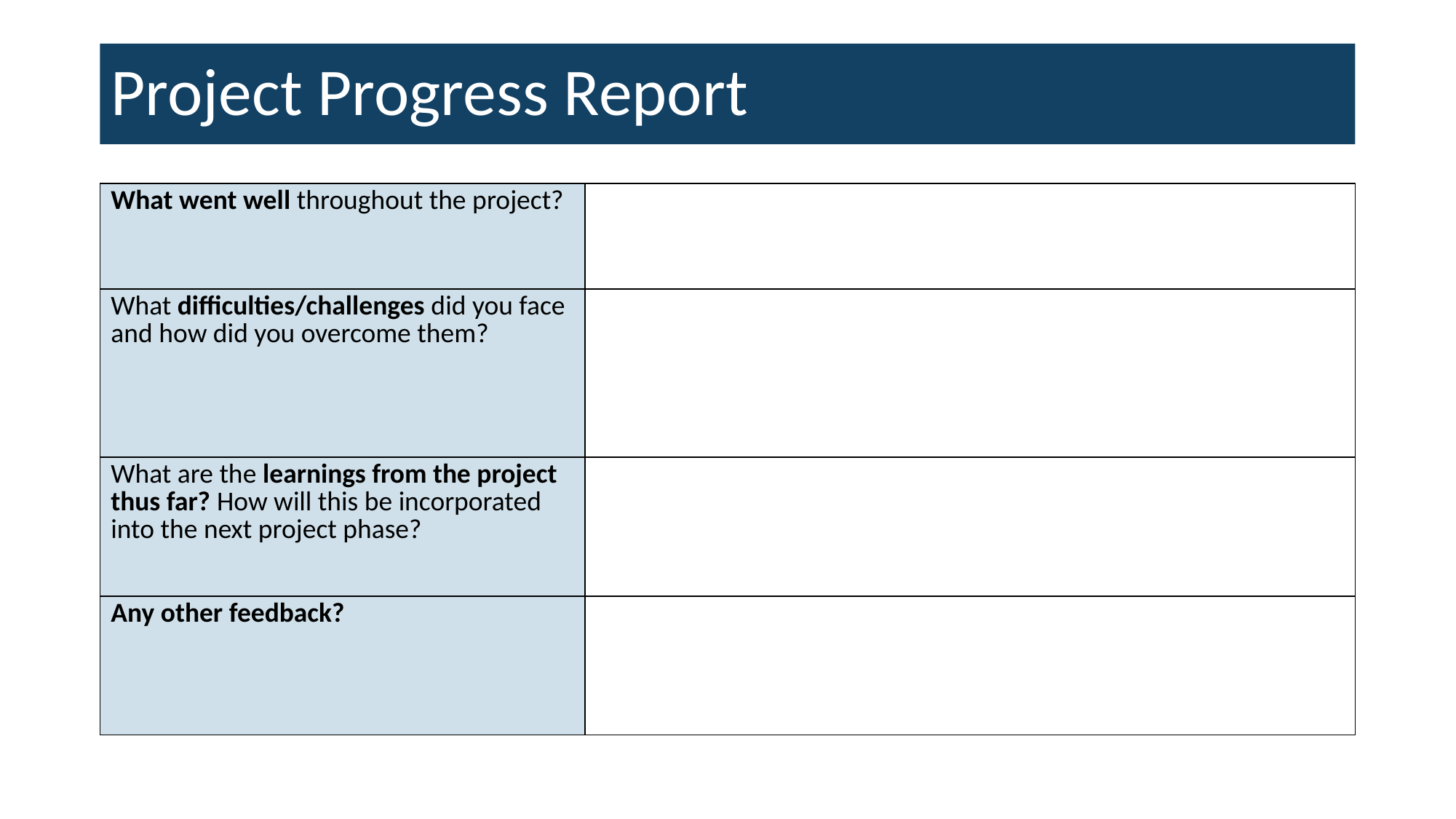

# Project Progress Report
| What went well throughout the project? |  |
| --- | --- |
| What difficulties/challenges did you face and how did you overcome them? |  |
| What are the learnings from the project thus far? How will this be incorporated into the next project phase? |  |
| Any other feedback? |  |